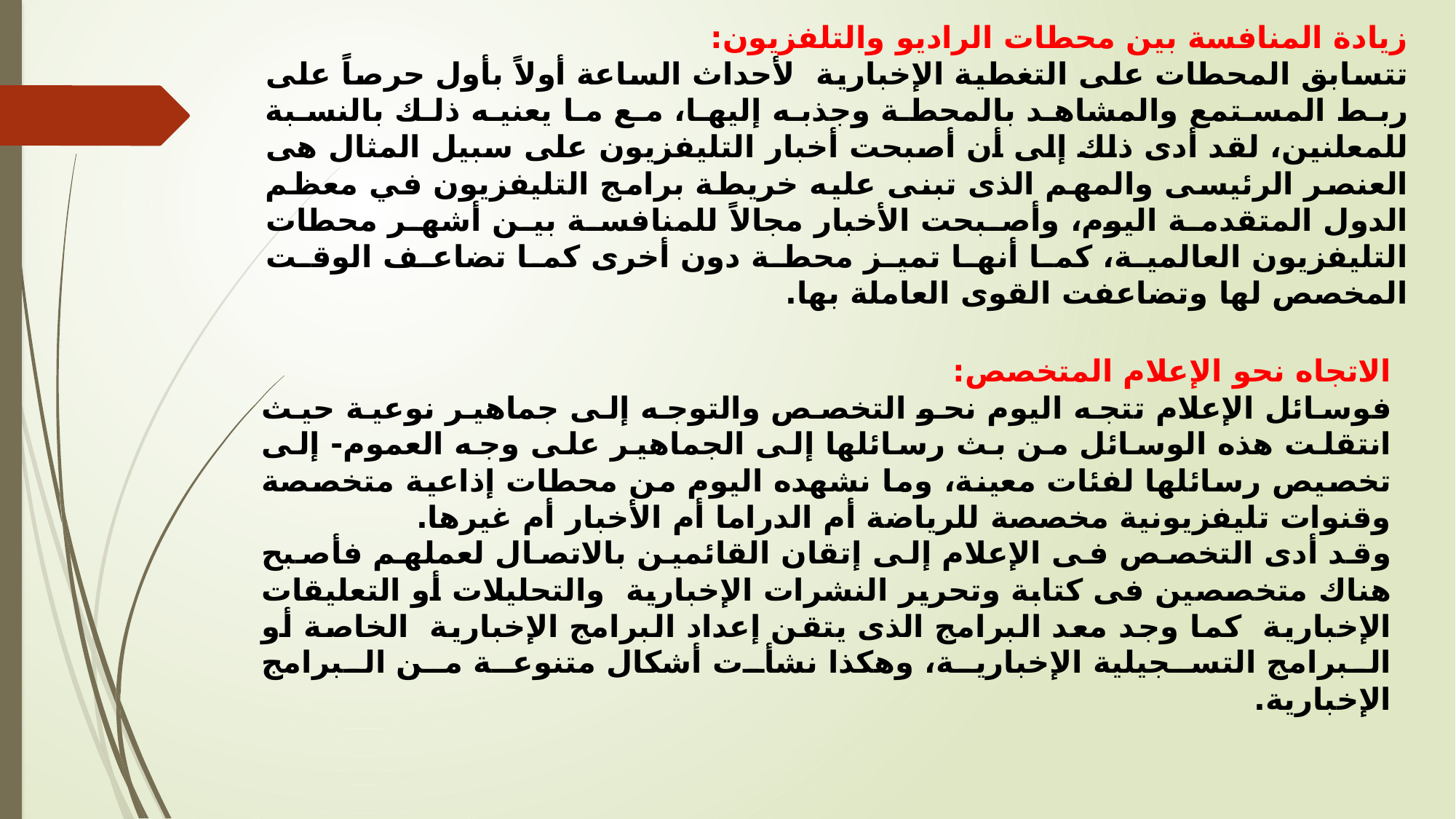

زيادة المنافسة بين محطات الراديو والتلفزيون:
تتسابق المحطات على التغطية الإخبارية  لأحداث الساعة أولاً بأول حرصاً على ربط المستمع والمشاهد بالمحطة وجذبه إليها، مع ما يعنيه ذلك بالنسبة للمعلنين، لقد أدى ذلك إلى أن أصبحت أخبار التليفزيون على سبيل المثال هى العنصر الرئيسى والمهم الذى تبنى عليه خريطة برامج التليفزيون في معظم الدول المتقدمة اليوم، وأصبحت الأخبار مجالاً للمنافسة بين أشهر محطات التليفزيون العالمية، كما أنها تميز محطة دون أخرى كما تضاعف الوقت المخصص لها وتضاعفت القوى العاملة بها.
الاتجاه نحو الإعلام المتخصص:
فوسائل الإعلام تتجه اليوم نحو التخصص والتوجه إلى جماهير نوعية حيث انتقلت هذه الوسائل من بث رسائلها إلى الجماهير على وجه العموم- إلى تخصيص رسائلها لفئات معينة، وما نشهده اليوم من محطات إذاعية متخصصة وقنوات تليفزيونية مخصصة للرياضة أم الدراما أم الأخبار أم غيرها.
وقد أدى التخصص فى الإعلام إلى إتقان القائمين بالاتصال لعملهم فأصبح هناك متخصصين فى كتابة وتحرير النشرات الإخبارية  والتحليلات أو التعليقات الإخبارية  كما وجد معد البرامج الذى يتقن إعداد البرامج الإخبارية  الخاصة أو البرامج التسجيلية الإخبارية، وهكذا نشأت أشكال متنوعة من البرامج الإخبارية.